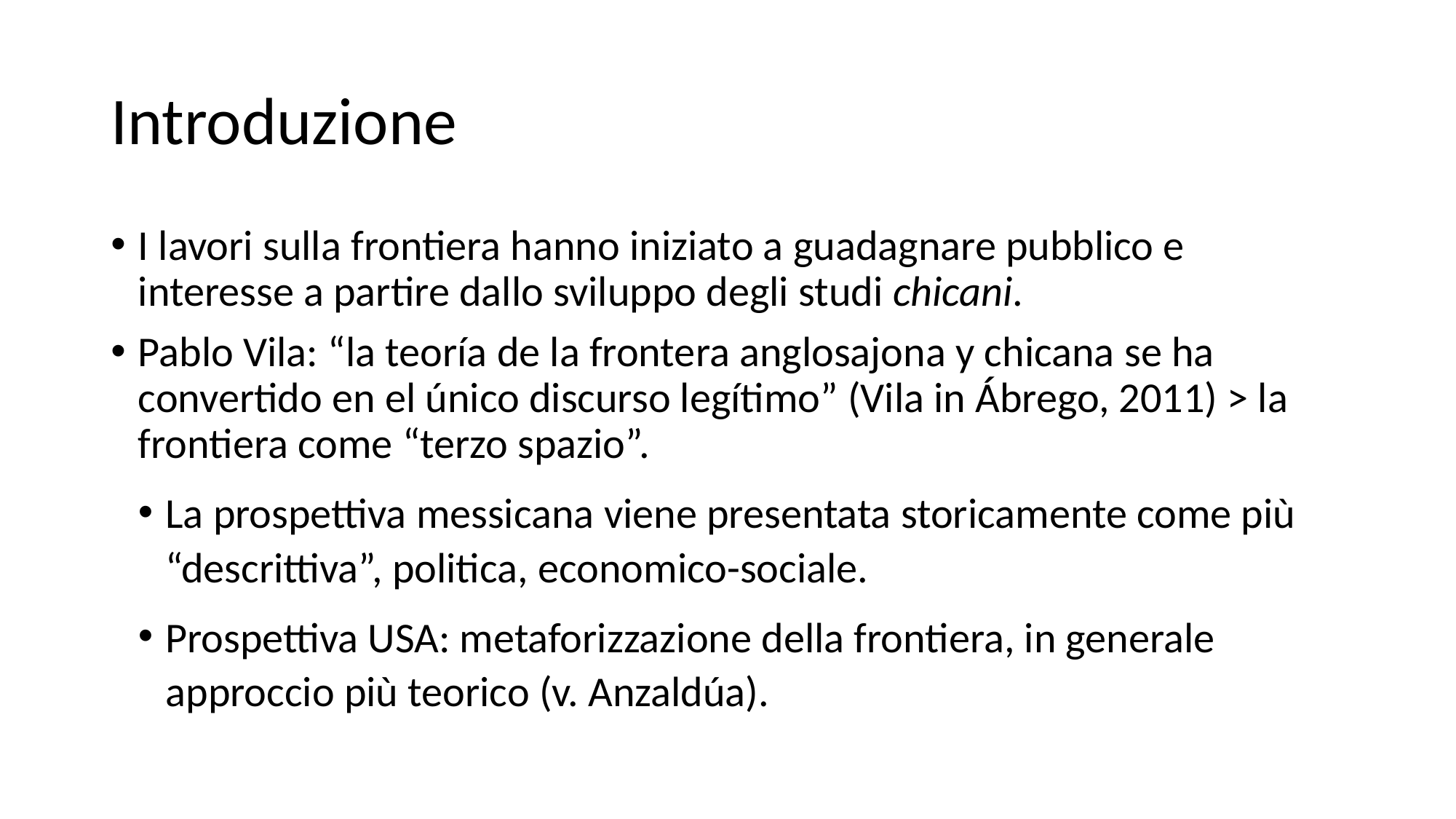

# Introduzione
I lavori sulla frontiera hanno iniziato a guadagnare pubblico e interesse a partire dallo sviluppo degli studi chicani.
Pablo Vila: “la teoría de la frontera anglosajona y chicana se ha convertido en el único discurso legítimo” (Vila in Ábrego, 2011) > la frontiera come “terzo spazio”.
La prospettiva messicana viene presentata storicamente come più “descrittiva”, politica, economico-sociale.
Prospettiva USA: metaforizzazione della frontiera, in generale approccio più teorico (v. Anzaldúa).